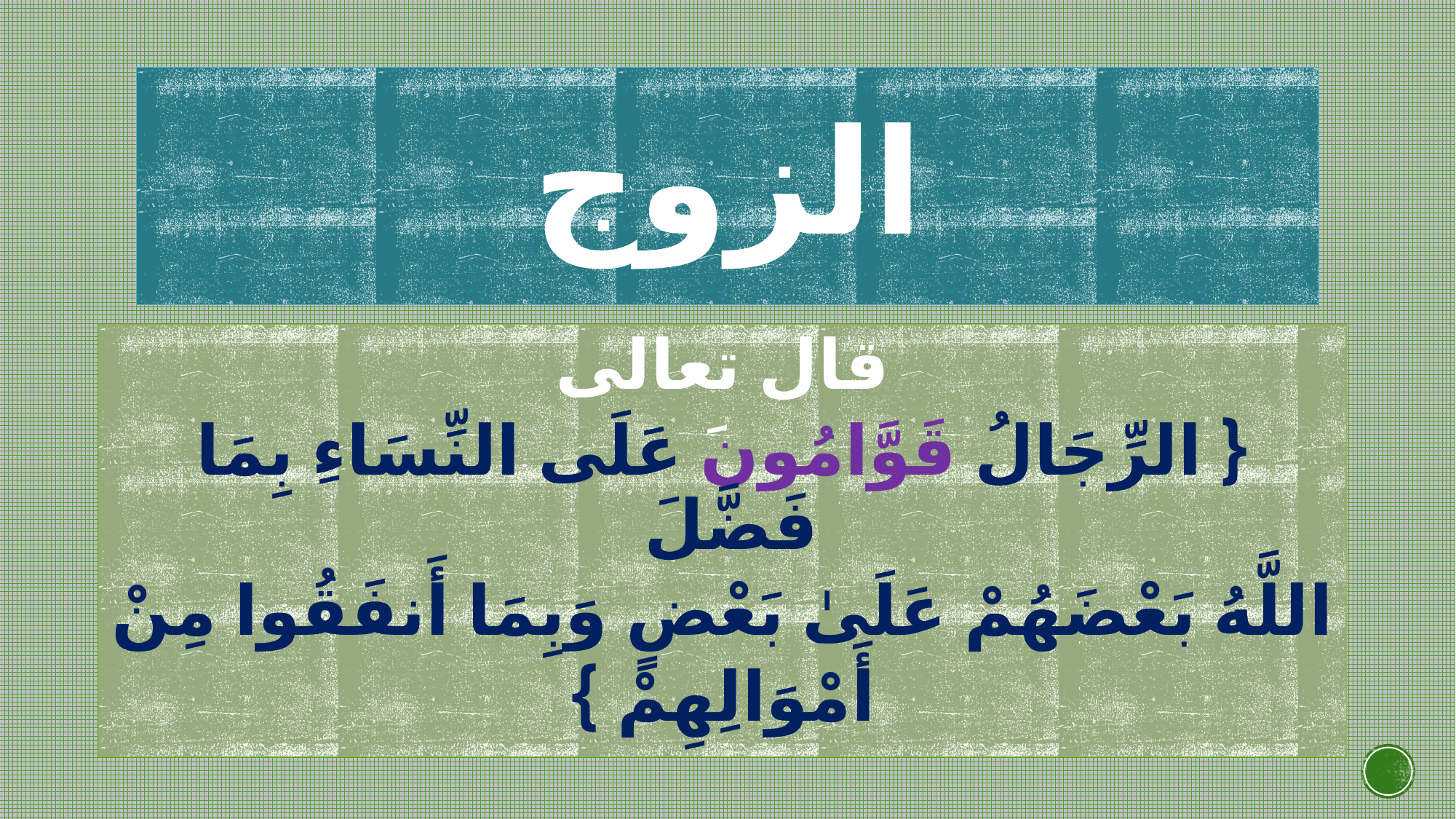

# الزوج
قال تعالى
{ الرِّجَالُ قَوَّامُونَ عَلَى النِّسَاءِ بِمَا فَضَّلَ
اللَّهُ بَعْضَهُمْ عَلَىٰ بَعْضٍ وَبِمَا أَنفَقُوا مِنْ
أَمْوَالِهِمْ }